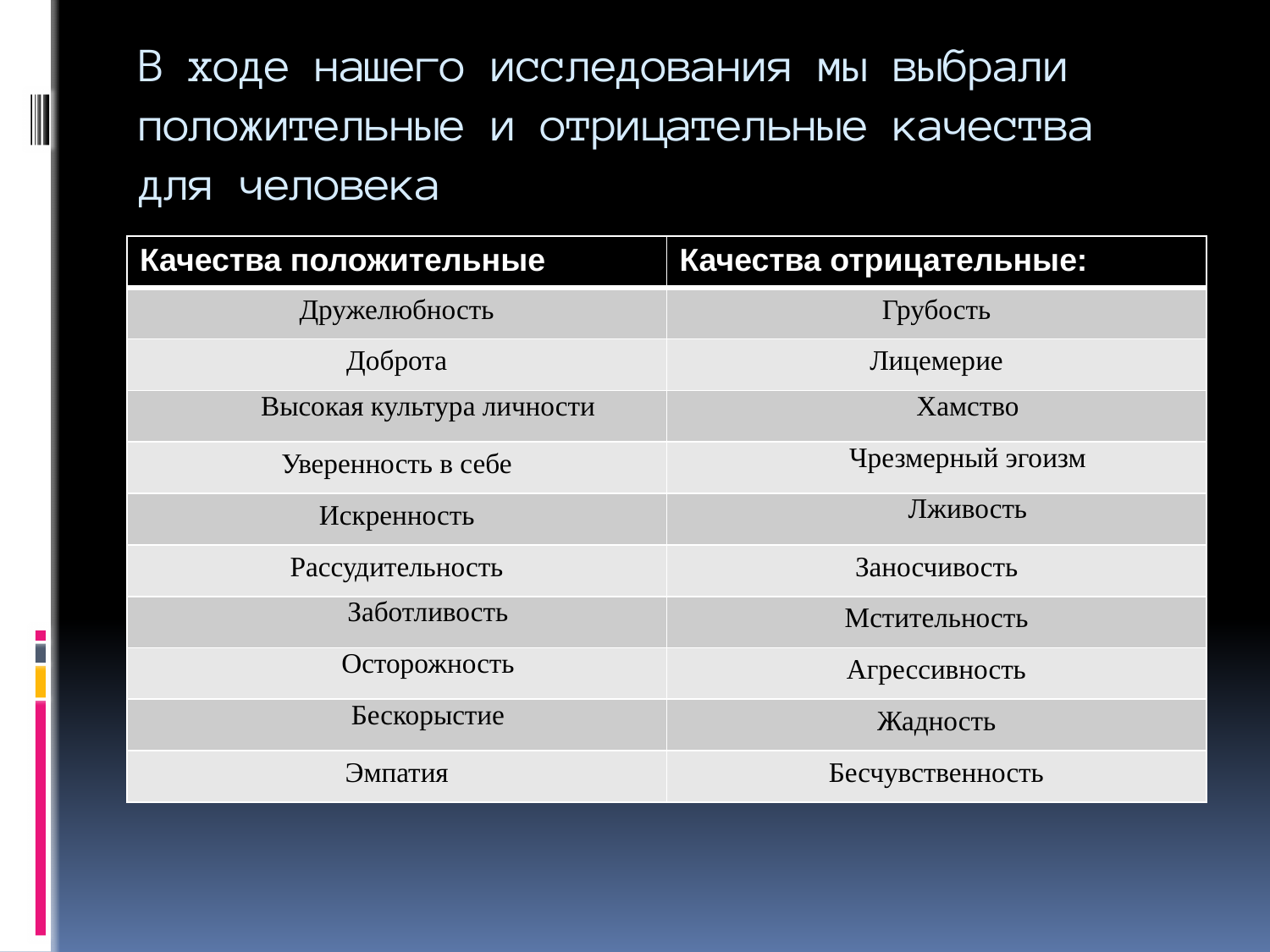

# В ходе нашего исследования мы выбрали положительные и отрицательные качества для человека
| Качества положительные | Качества отрицательные: |
| --- | --- |
| Дружелюбность | Грубость |
| Доброта | Лицемерие |
| Высокая культура личности | Хамство |
| Уверенность в себе | Чрезмерный эгоизм |
| Искренность | Лживость |
| Рассудительность | Заносчивость |
| Заботливость | Мстительность |
| Осторожность | Агрессивность |
| Бескорыстие | Жадность |
| Эмпатия | Бесчувственность |